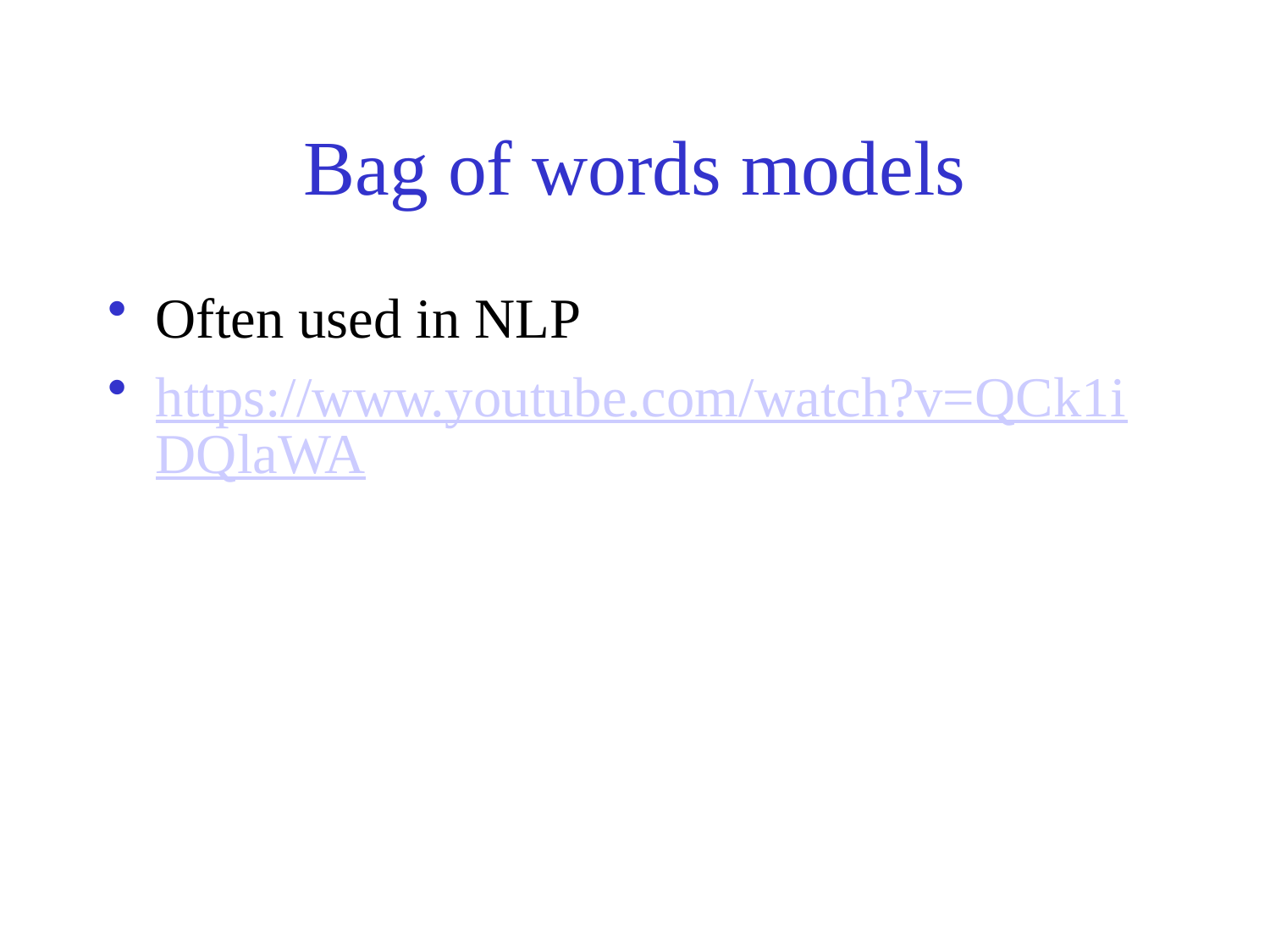

# Bag of words models
Often used in NLP
https://www.youtube.com/watch?v=QCk1iDQlaWA